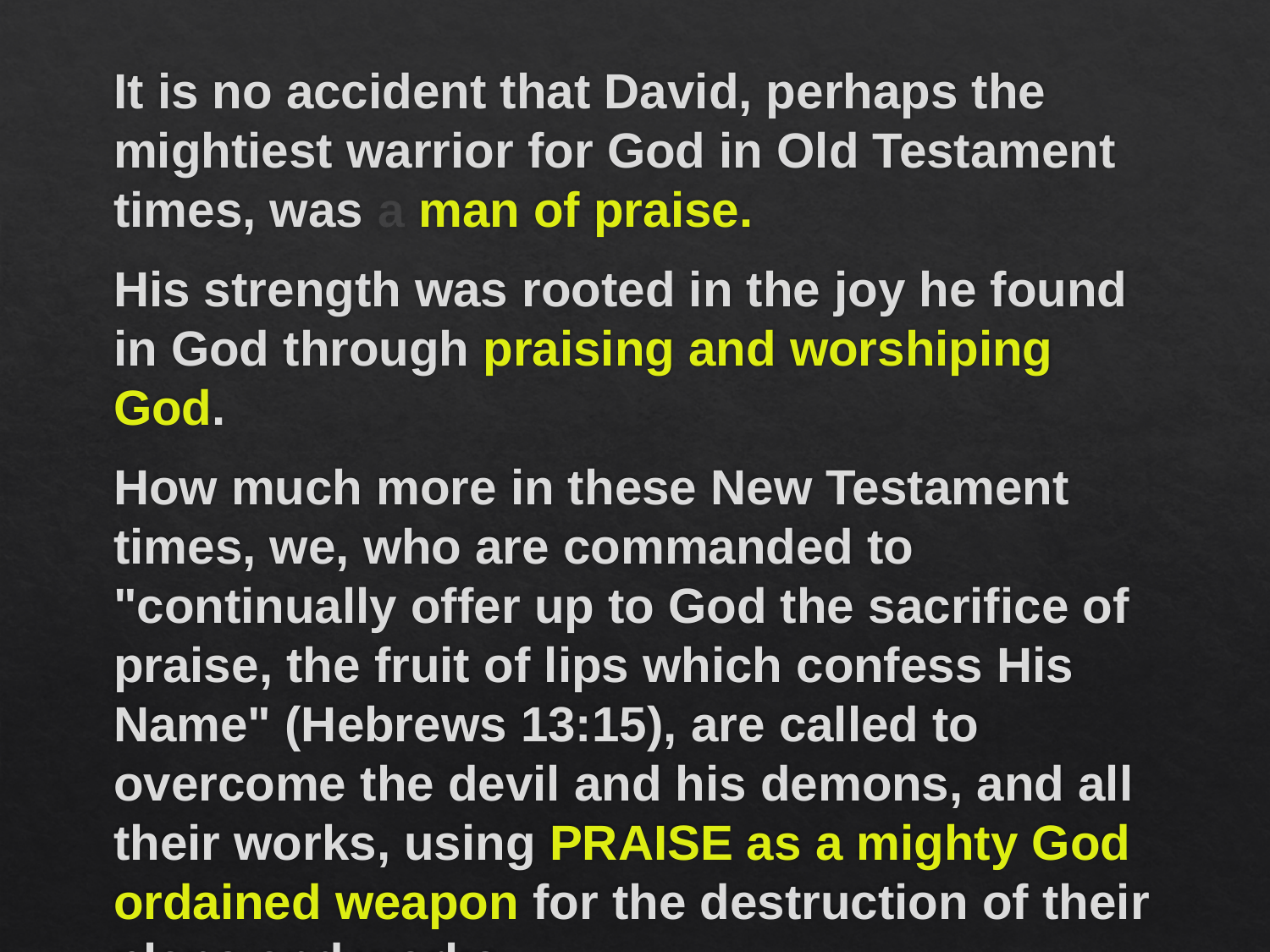

It is no accident that David, perhaps the mightiest warrior for God in Old Testament times, was a man of praise.
His strength was rooted in the joy he found in God through praising and worshiping God.
How much more in these New Testament times, we, who are commanded to "continually offer up to God the sacrifice of praise, the fruit of lips which confess His Name" (Hebrews 13:15), are called to overcome the devil and his demons, and all their works, using PRAISE as a mighty God ordained weapon for the destruction of their plans and works.